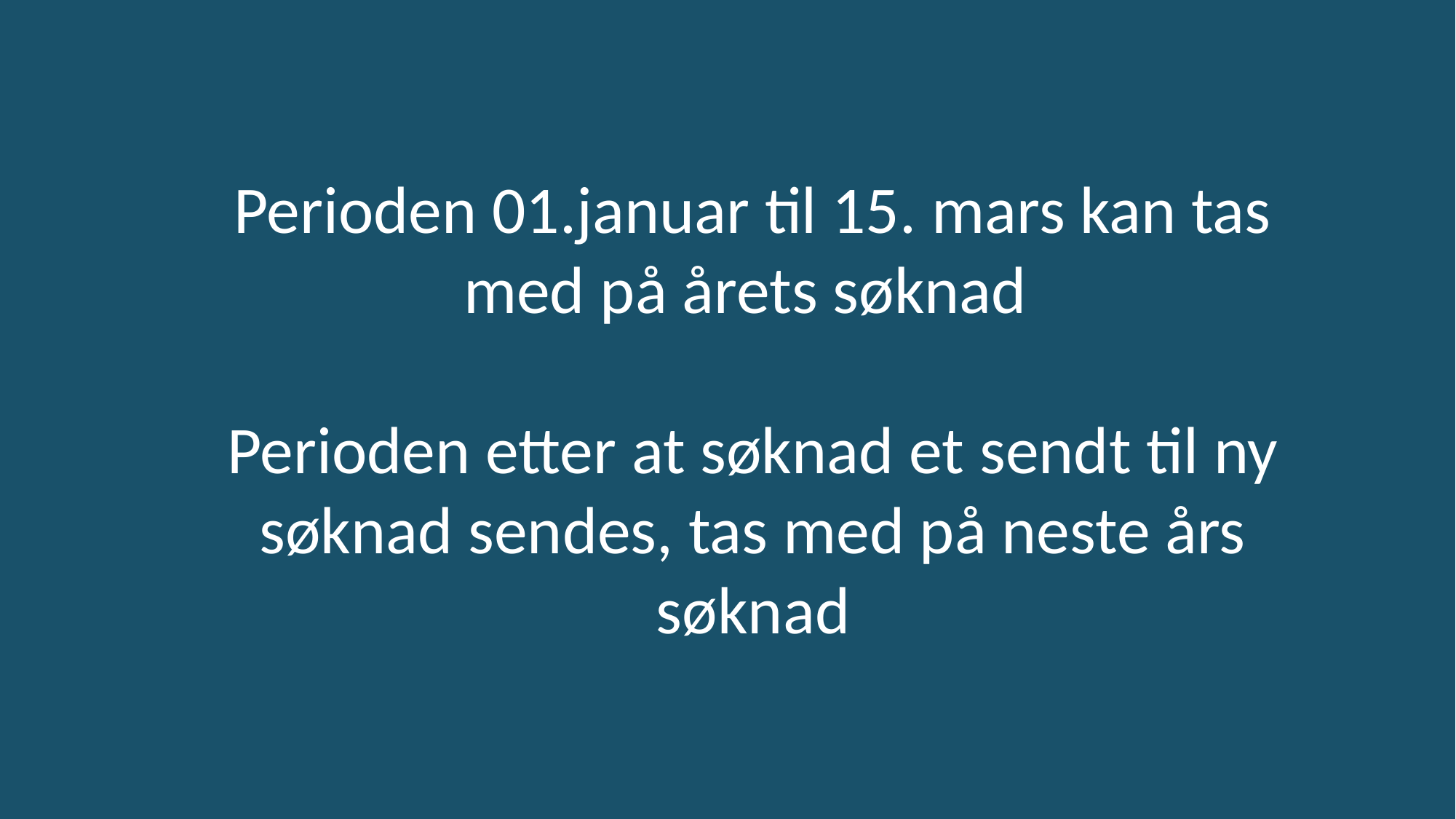

Perioden 01.januar til 15. mars kan tas med på årets søknad

Perioden etter at søknad et sendt til ny søknad sendes, tas med på neste års søknad
Helsedirektoratet
9